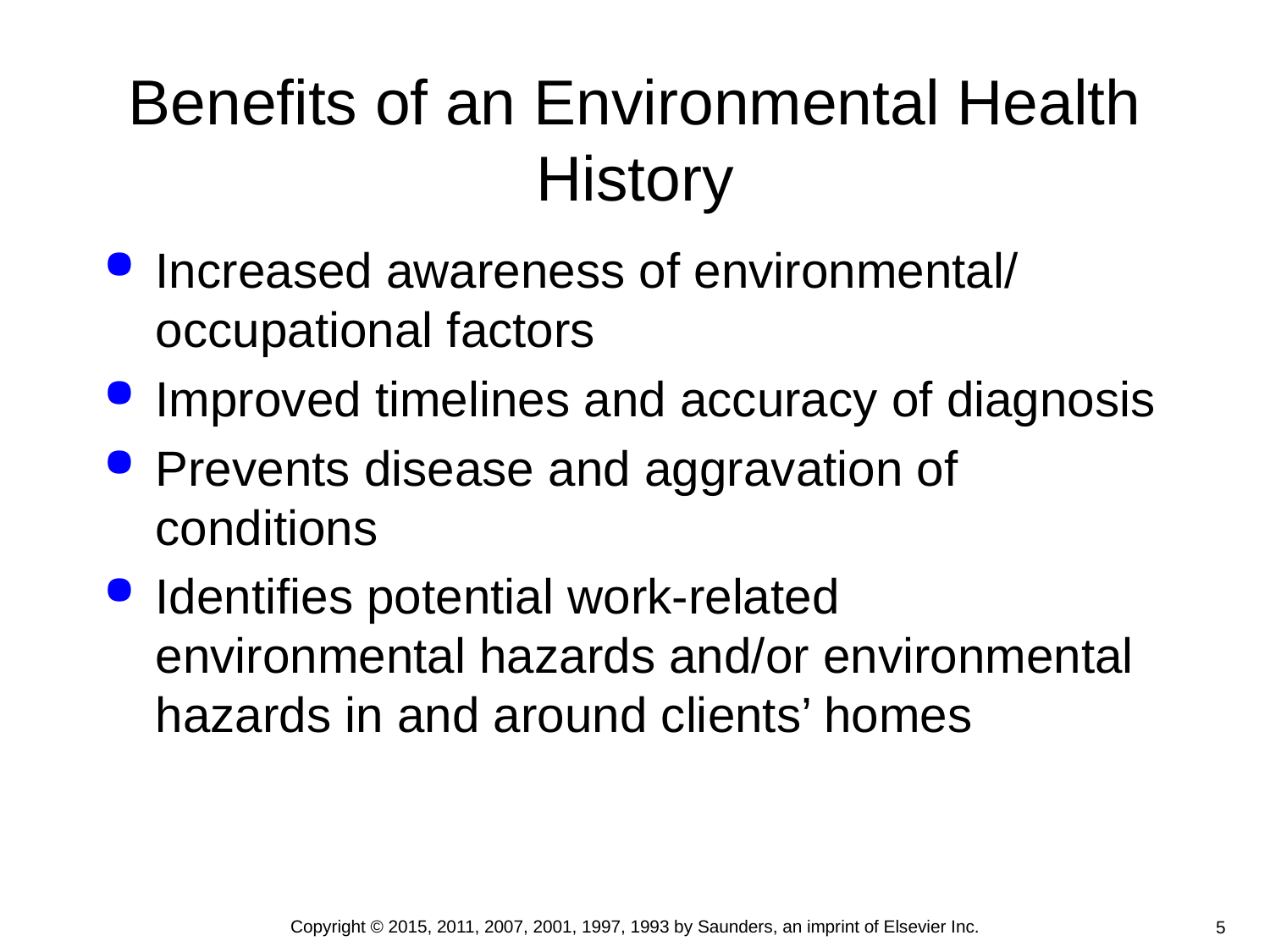

# Benefits of an Environmental Health History
Increased awareness of environmental/ occupational factors
Improved timelines and accuracy of diagnosis
Prevents disease and aggravation of conditions
Identifies potential work-related environmental hazards and/or environmental hazards in and around clients’ homes
Copyright © 2015, 2011, 2007, 2001, 1997, 1993 by Saunders, an imprint of Elsevier Inc.
5